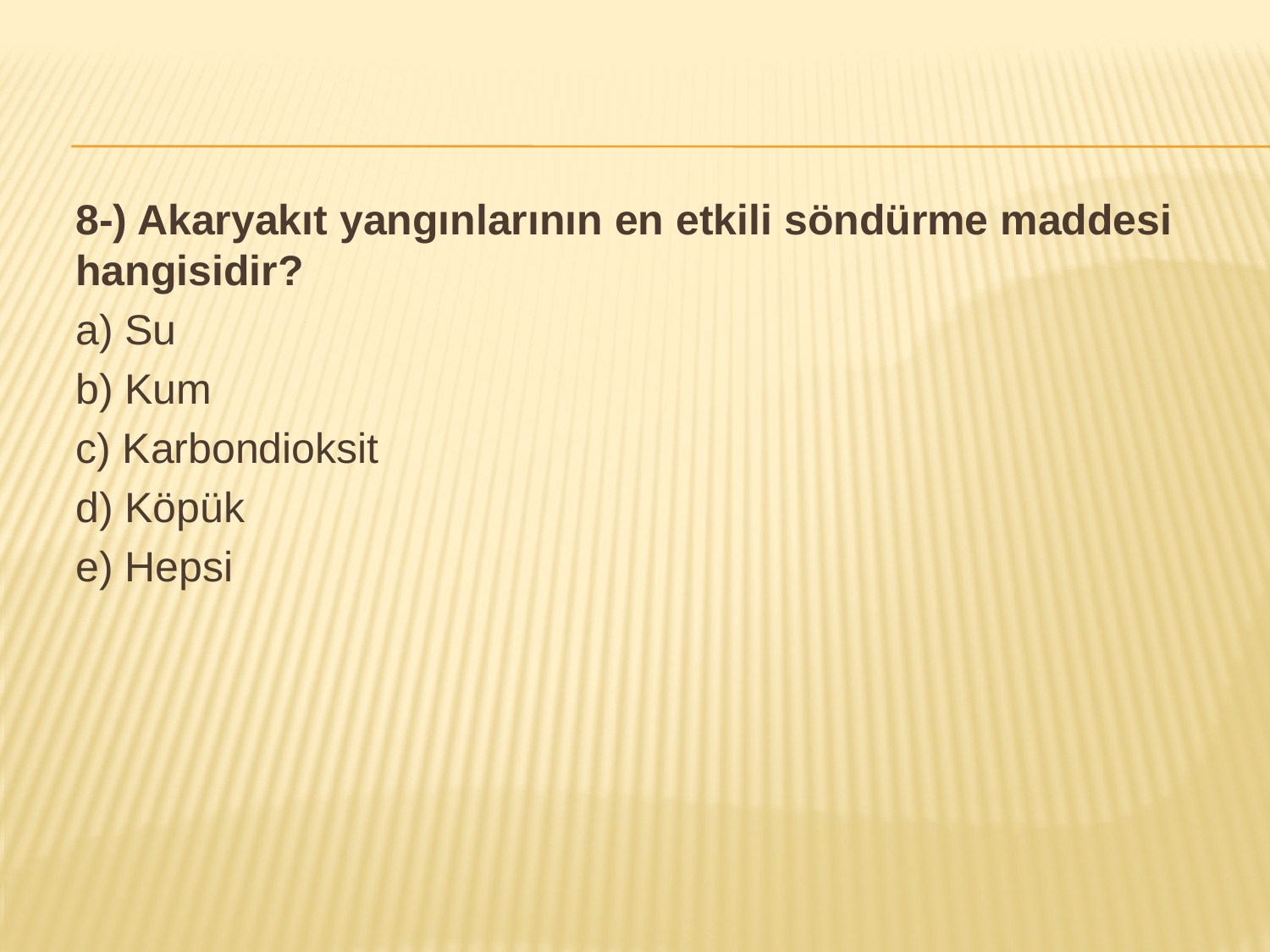

8-) Akaryakıt yangınlarının en etkili söndürme maddesi hangisidir?
a) Su
b) Kum
c) Karbondioksit
d) Köpük
e) Hepsi